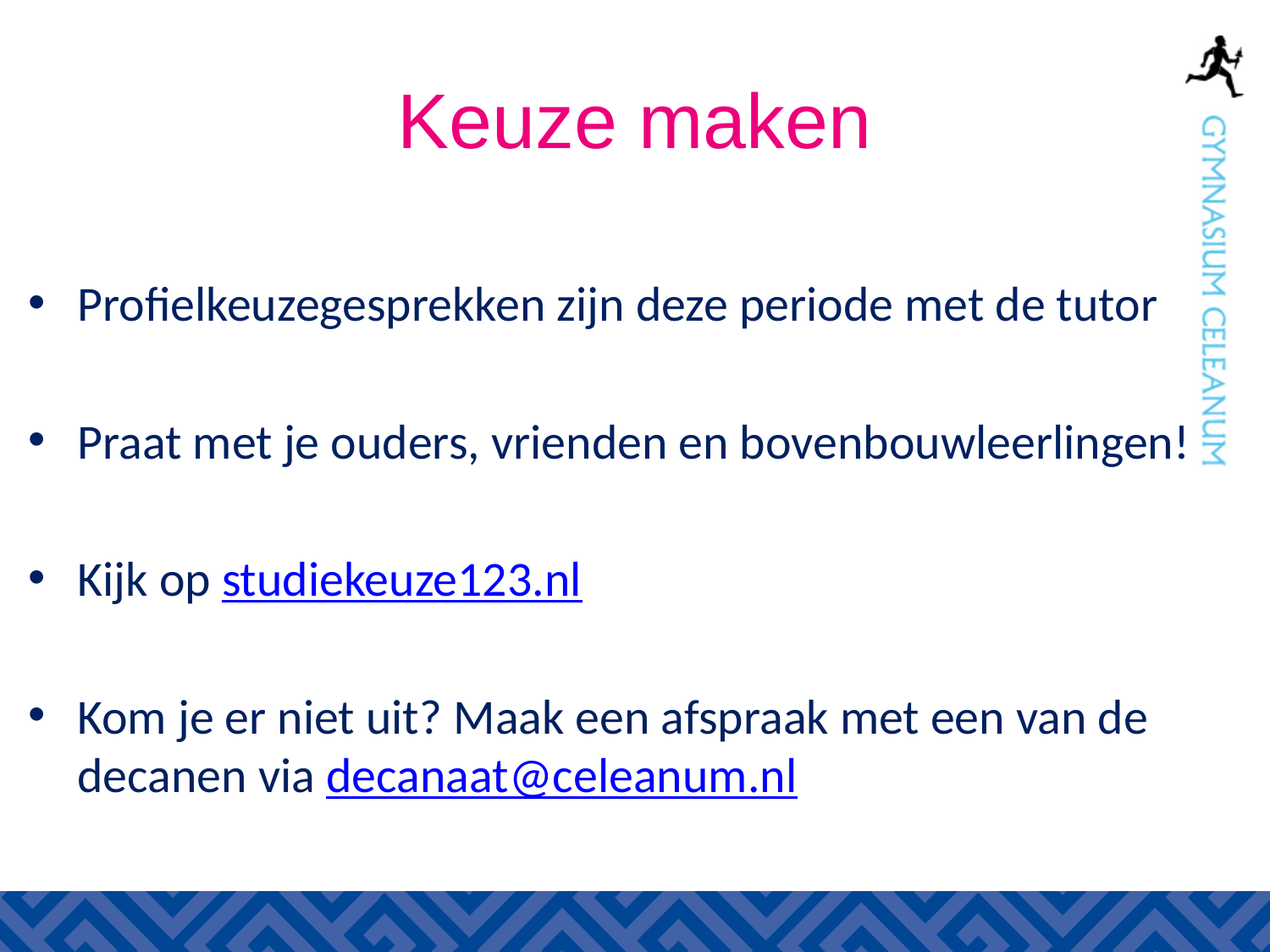

# Keuze maken

Profielkeuzegesprekken zijn deze periode met de tutor

Praat met je ouders, vrienden en bovenbouwleerlingen!

Kijk op studiekeuze123.nl

Kom je er niet uit? Maak een afspraak met een van de decanen via decanaat@celeanum.nl